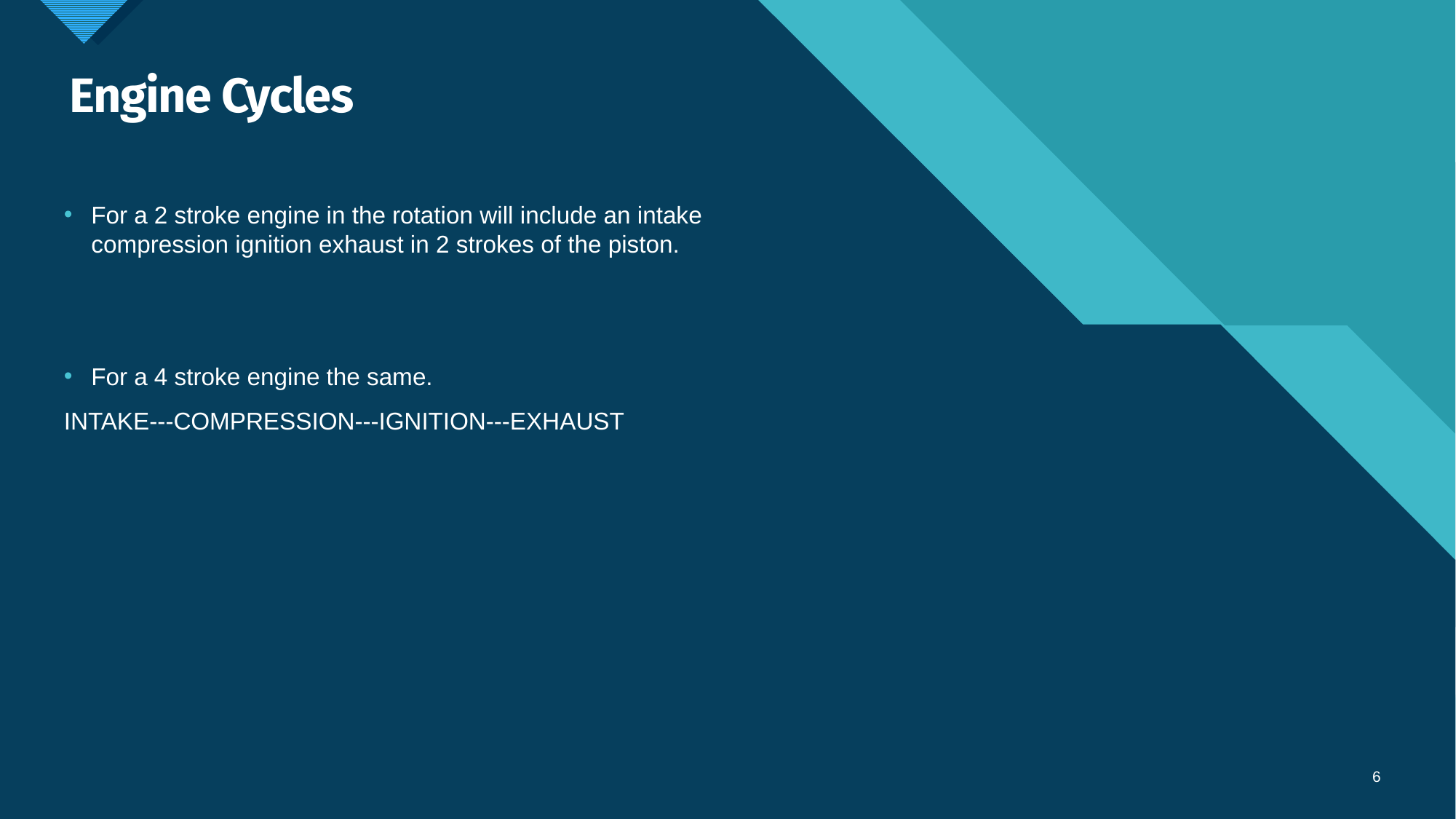

# Engine Cycles
For a 2 stroke engine in the rotation will include an intake compression ignition exhaust in 2 strokes of the piston.

For a 4 stroke engine the same.
INTAKE---COMPRESSION---IGNITION---EXHAUST
6